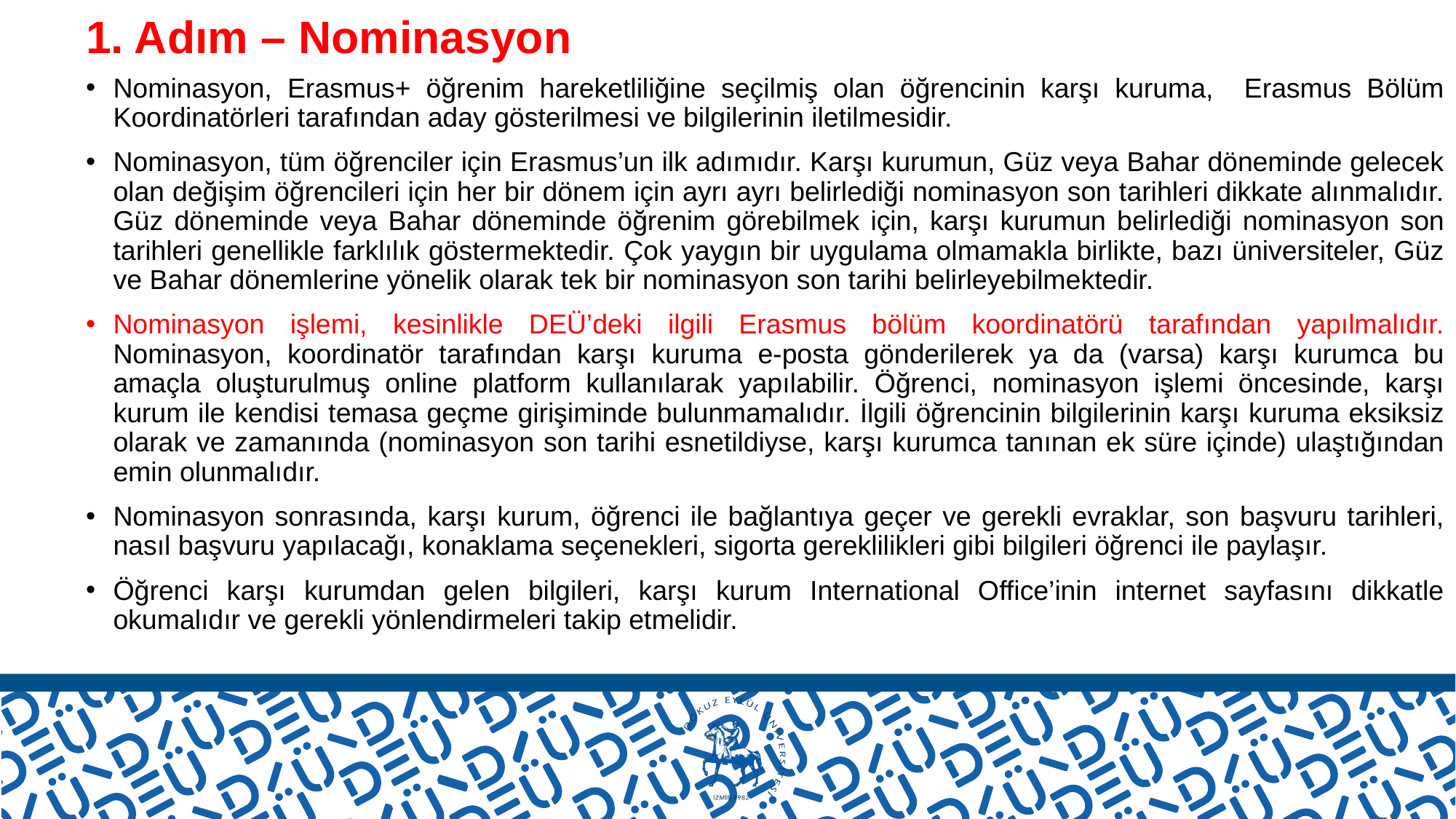

# 1. Adım – Nominasyon
Nominasyon, Erasmus+ öğrenim hareketliliğine seçilmiş olan öğrencinin karşı kuruma,  Erasmus Bölüm Koordinatörleri tarafından aday gösterilmesi ve bilgilerinin iletilmesidir.
Nominasyon, tüm öğrenciler için Erasmus’un ilk adımıdır. Karşı kurumun, Güz veya Bahar döneminde gelecek olan değişim öğrencileri için her bir dönem için ayrı ayrı belirlediği nominasyon son tarihleri dikkate alınmalıdır. Güz döneminde veya Bahar döneminde öğrenim görebilmek için, karşı kurumun belirlediği nominasyon son tarihleri genellikle farklılık göstermektedir. Çok yaygın bir uygulama olmamakla birlikte, bazı üniversiteler, Güz ve Bahar dönemlerine yönelik olarak tek bir nominasyon son tarihi belirleyebilmektedir.
Nominasyon işlemi, kesinlikle DEÜ’deki ilgili Erasmus bölüm koordinatörü tarafından yapılmalıdır. Nominasyon, koordinatör tarafından karşı kuruma e-posta gönderilerek ya da (varsa) karşı kurumca bu amaçla oluşturulmuş online platform kullanılarak yapılabilir. Öğrenci, nominasyon işlemi öncesinde, karşı kurum ile kendisi temasa geçme girişiminde bulunmamalıdır. İlgili öğrencinin bilgilerinin karşı kuruma eksiksiz olarak ve zamanında (nominasyon son tarihi esnetildiyse, karşı kurumca tanınan ek süre içinde) ulaştığından emin olunmalıdır.
Nominasyon sonrasında, karşı kurum, öğrenci ile bağlantıya geçer ve gerekli evraklar, son başvuru tarihleri, nasıl başvuru yapılacağı, konaklama seçenekleri, sigorta gereklilikleri gibi bilgileri öğrenci ile paylaşır.
Öğrenci karşı kurumdan gelen bilgileri, karşı kurum International Office’inin internet sayfasını dikkatle okumalıdır ve gerekli yönlendirmeleri takip etmelidir.